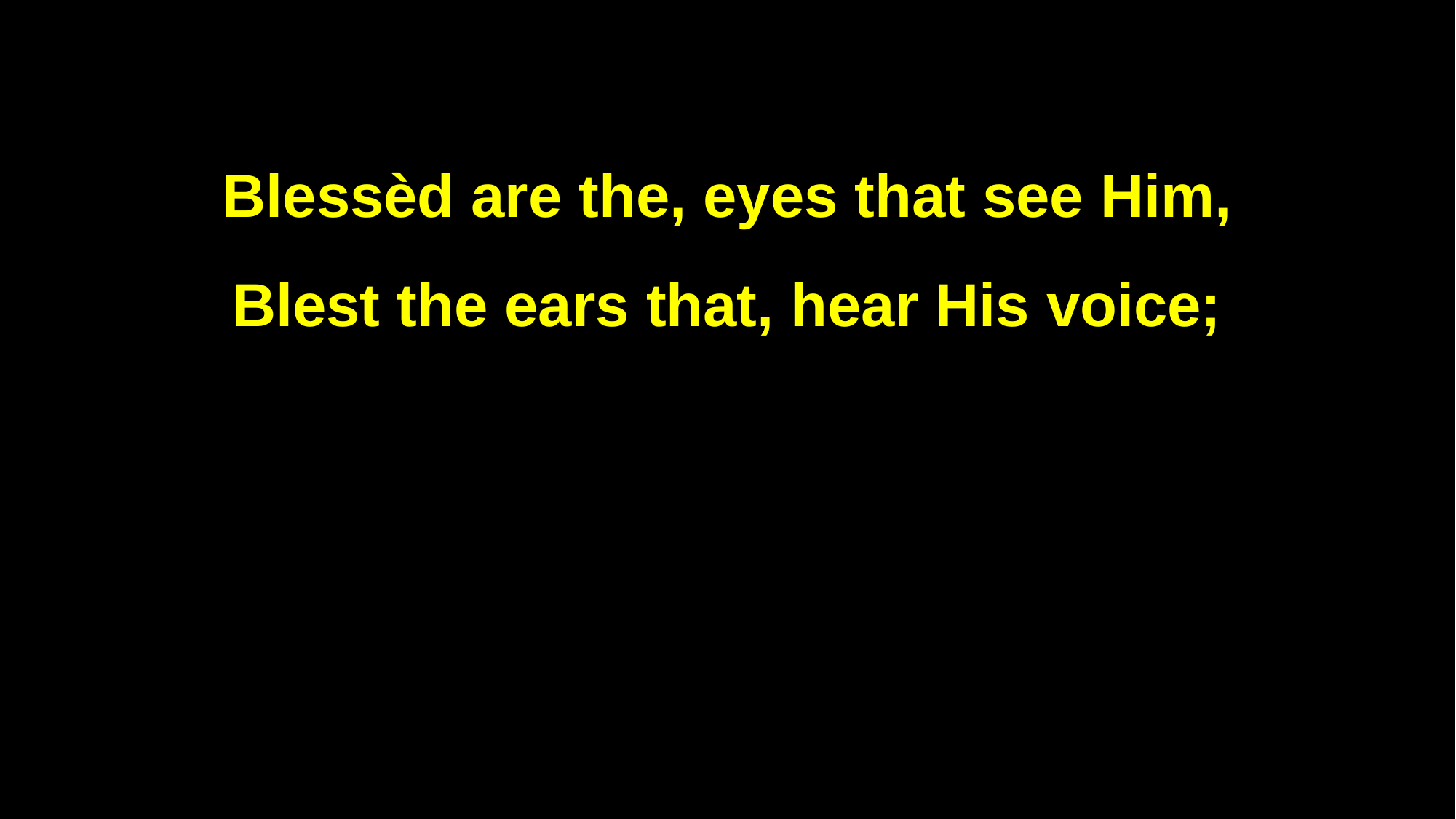

Blessèd are the, eyes that see Him,
Blest the ears that, hear His voice;